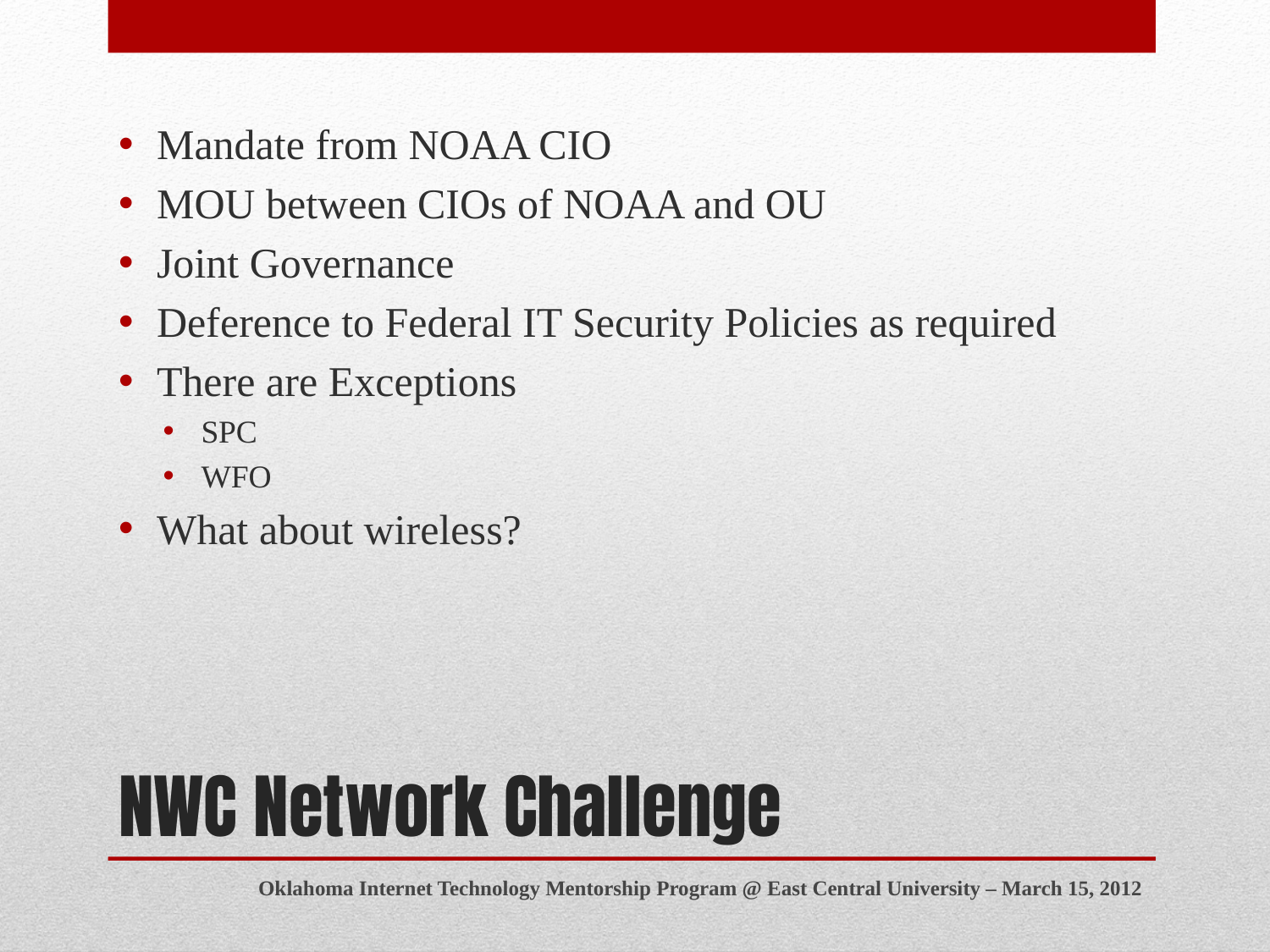

Mandate from NOAA CIO
MOU between CIOs of NOAA and OU
Joint Governance
Deference to Federal IT Security Policies as required
There are Exceptions
SPC
WFO
What about wireless?

# NWC Network Challenge
Oklahoma Internet Technology Mentorship Program @ East Central University – March 15, 2012